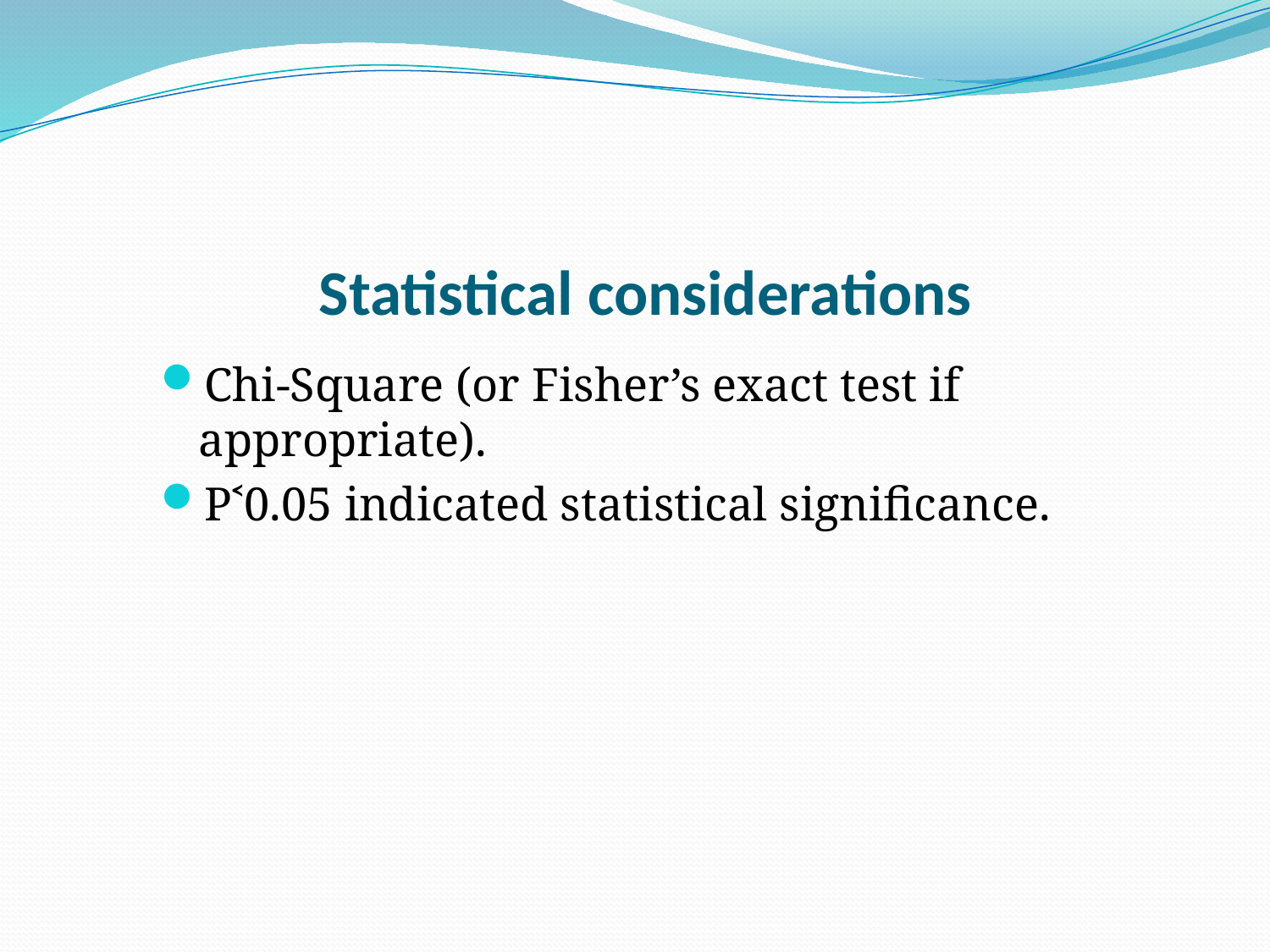

# Statistical considerations
Chi-Square (or Fisher’s exact test if appropriate).
P˂0.05 indicated statistical significance.